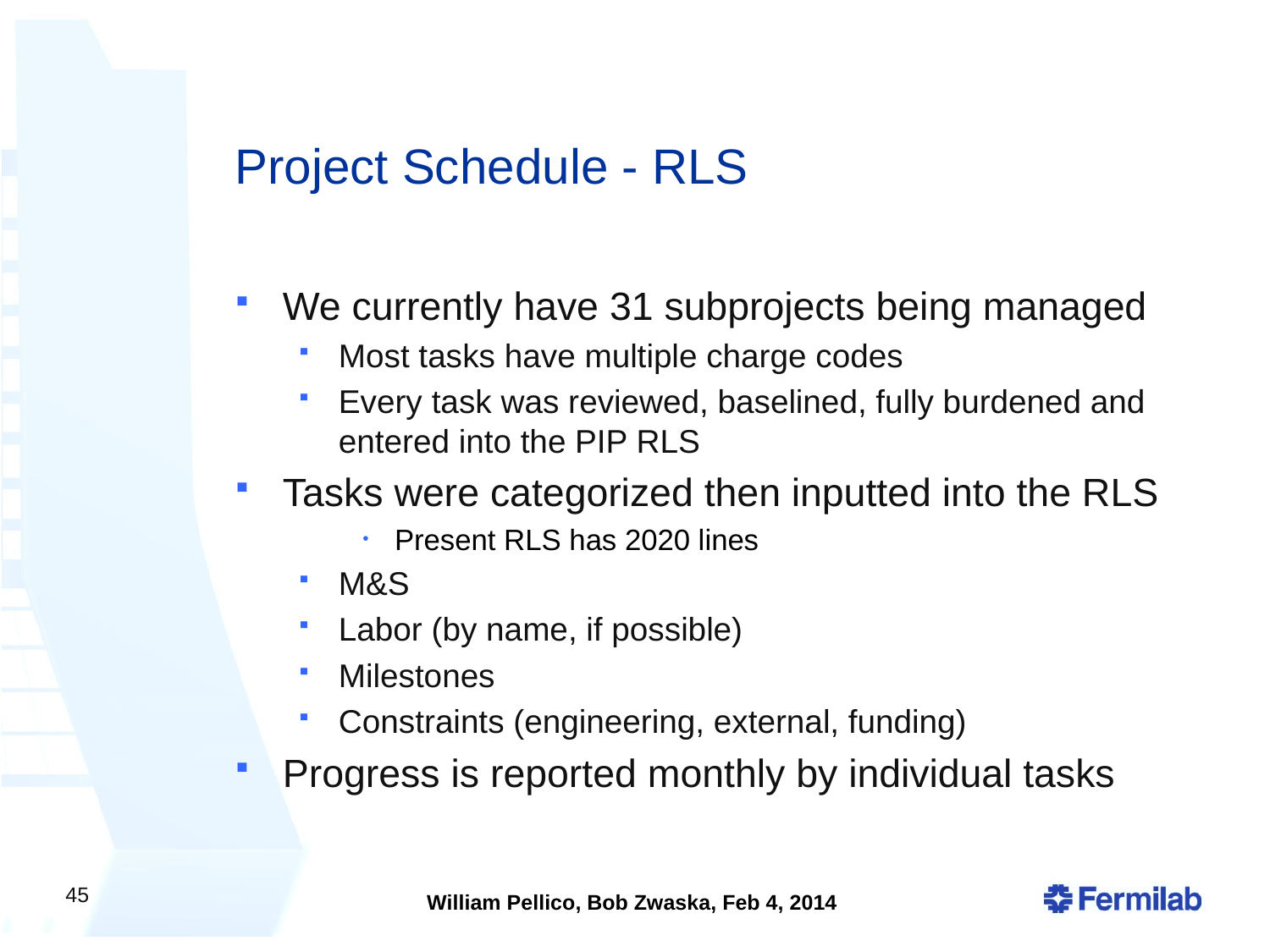

# Project Schedule - RLS
We currently have 31 subprojects being managed
Most tasks have multiple charge codes
Every task was reviewed, baselined, fully burdened and entered into the PIP RLS
Tasks were categorized then inputted into the RLS
Present RLS has 2020 lines
M&S
Labor (by name, if possible)
Milestones
Constraints (engineering, external, funding)
Progress is reported monthly by individual tasks
45